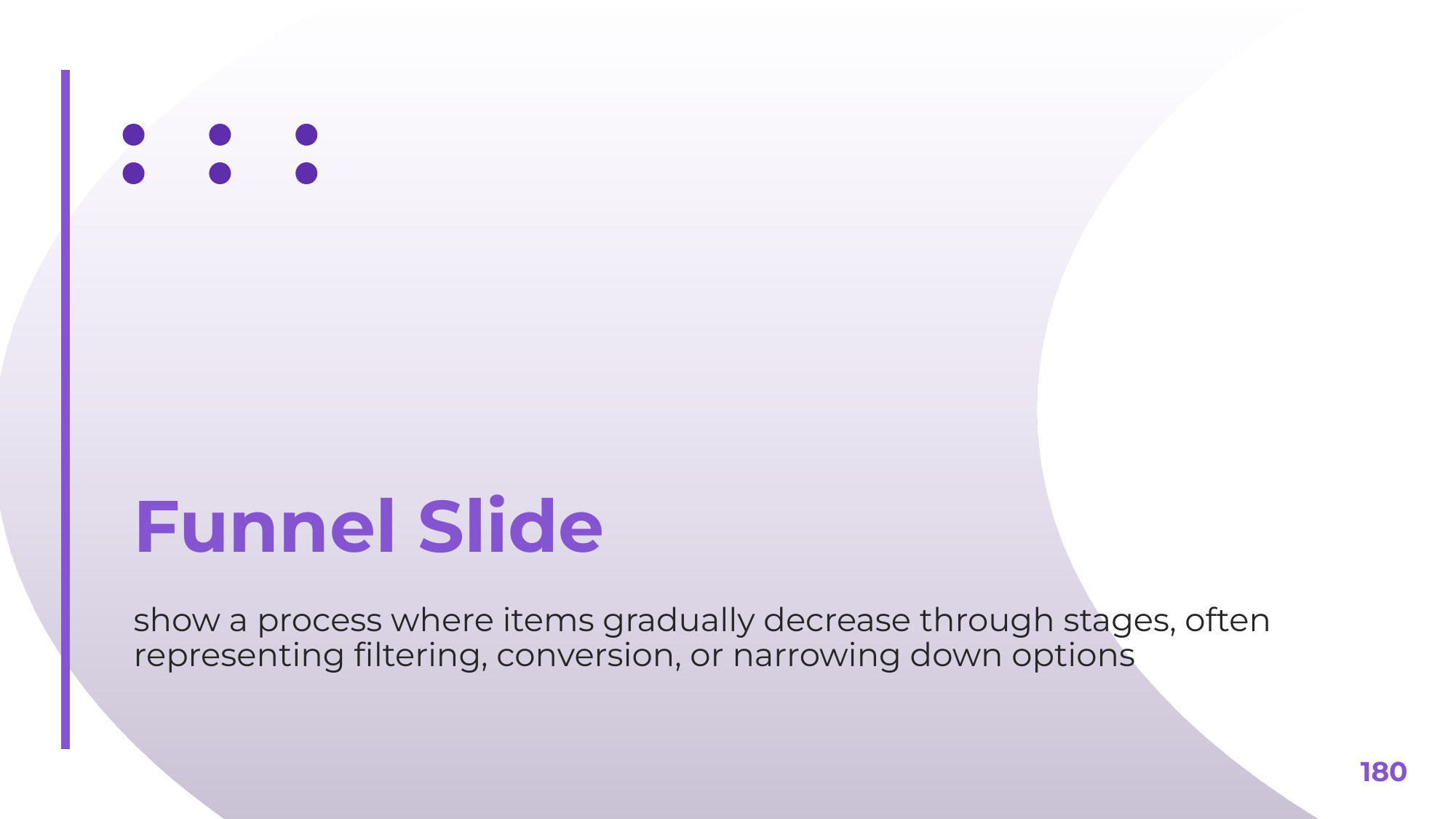

# Funnel Slide
show a process where items gradually decrease through stages, often representing filtering, conversion, or narrowing down options
180